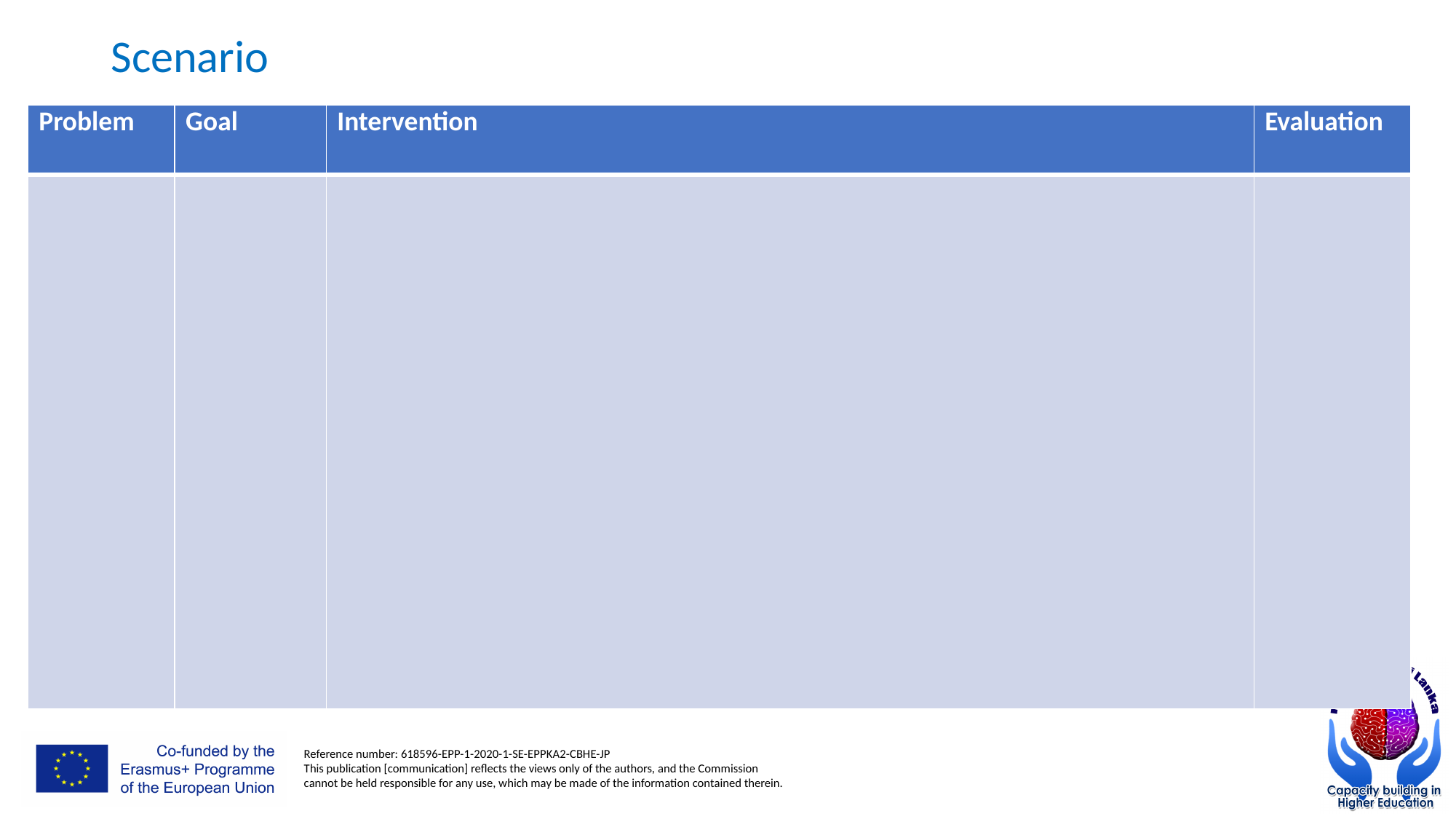

# Scenario
| Problem | Goal | Intervention | Evaluation |
| --- | --- | --- | --- |
|  |  |  |  |